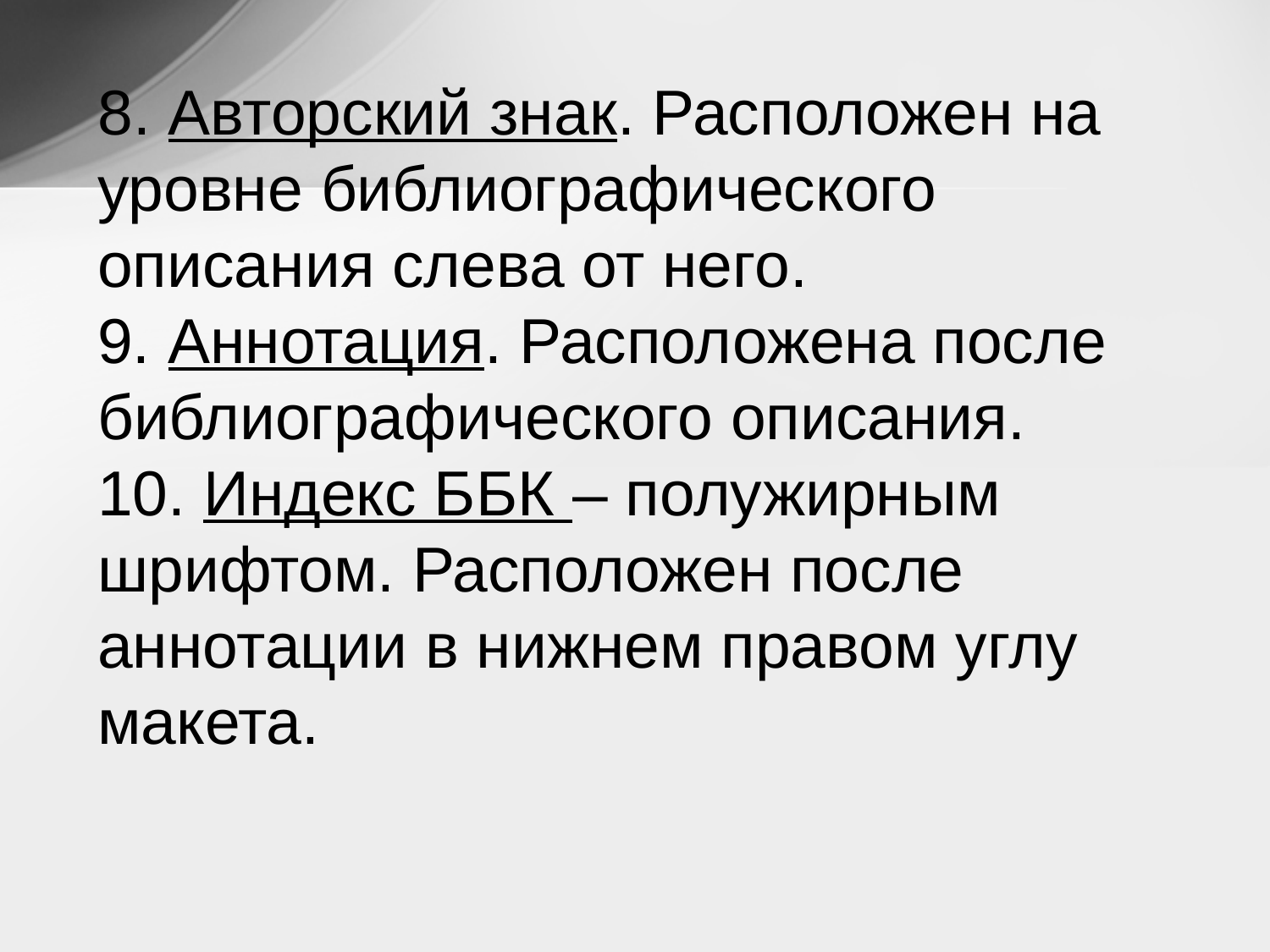

# 8. Авторский знак. Расположен на уровне библиографического описания слева от него. 9. Аннотация. Расположена после библиографического описания. 10. Индекс ББК – полужирным шрифтом. Расположен после аннотации в нижнем правом углу макета.